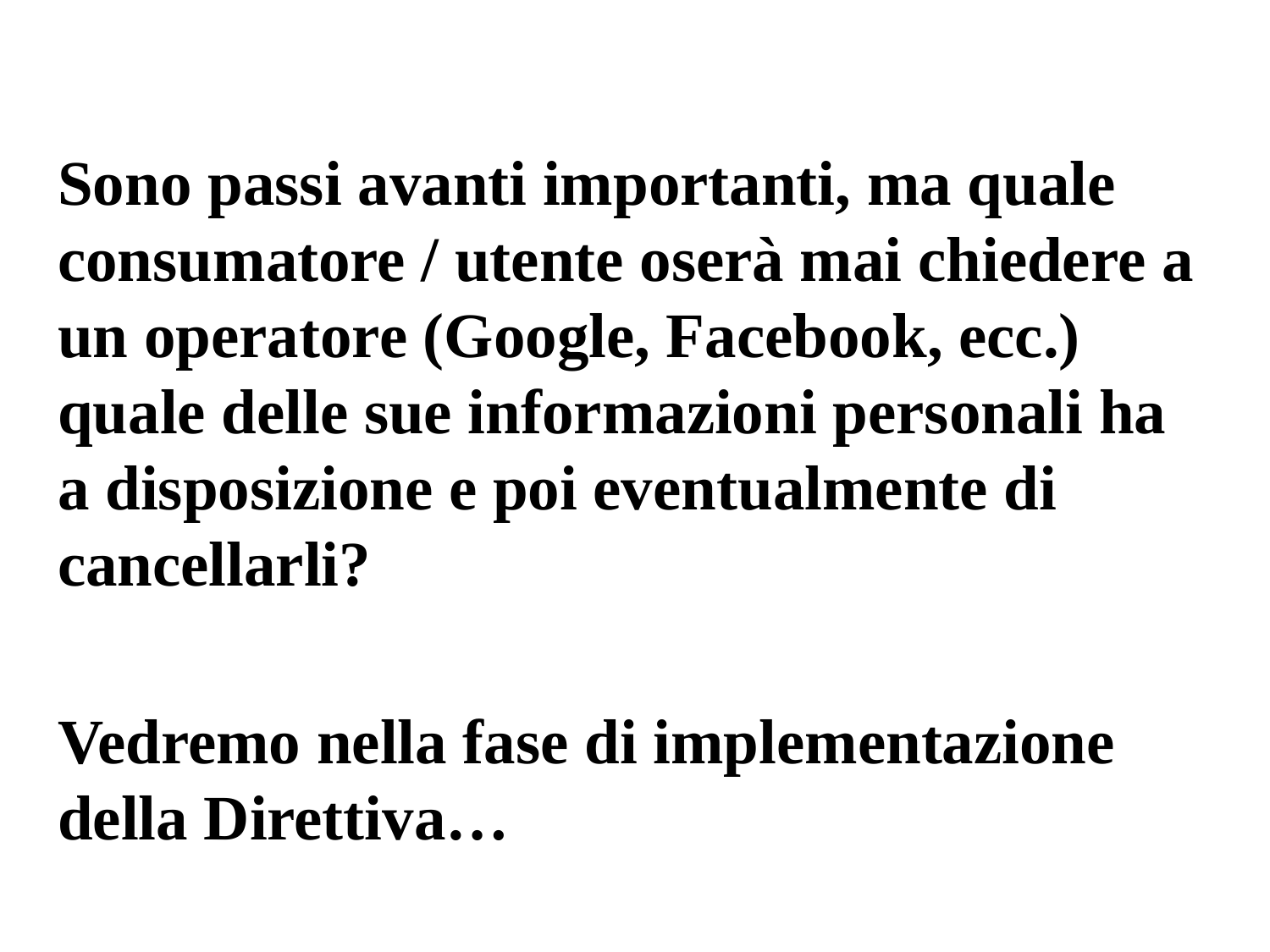

Sono passi avanti importanti, ma quale consumatore / utente oserà mai chiedere a un operatore (Google, Facebook, ecc.) quale delle sue informazioni personali ha a disposizione e poi eventualmente di cancellarli?

Vedremo nella fase di implementazione della Direttiva…